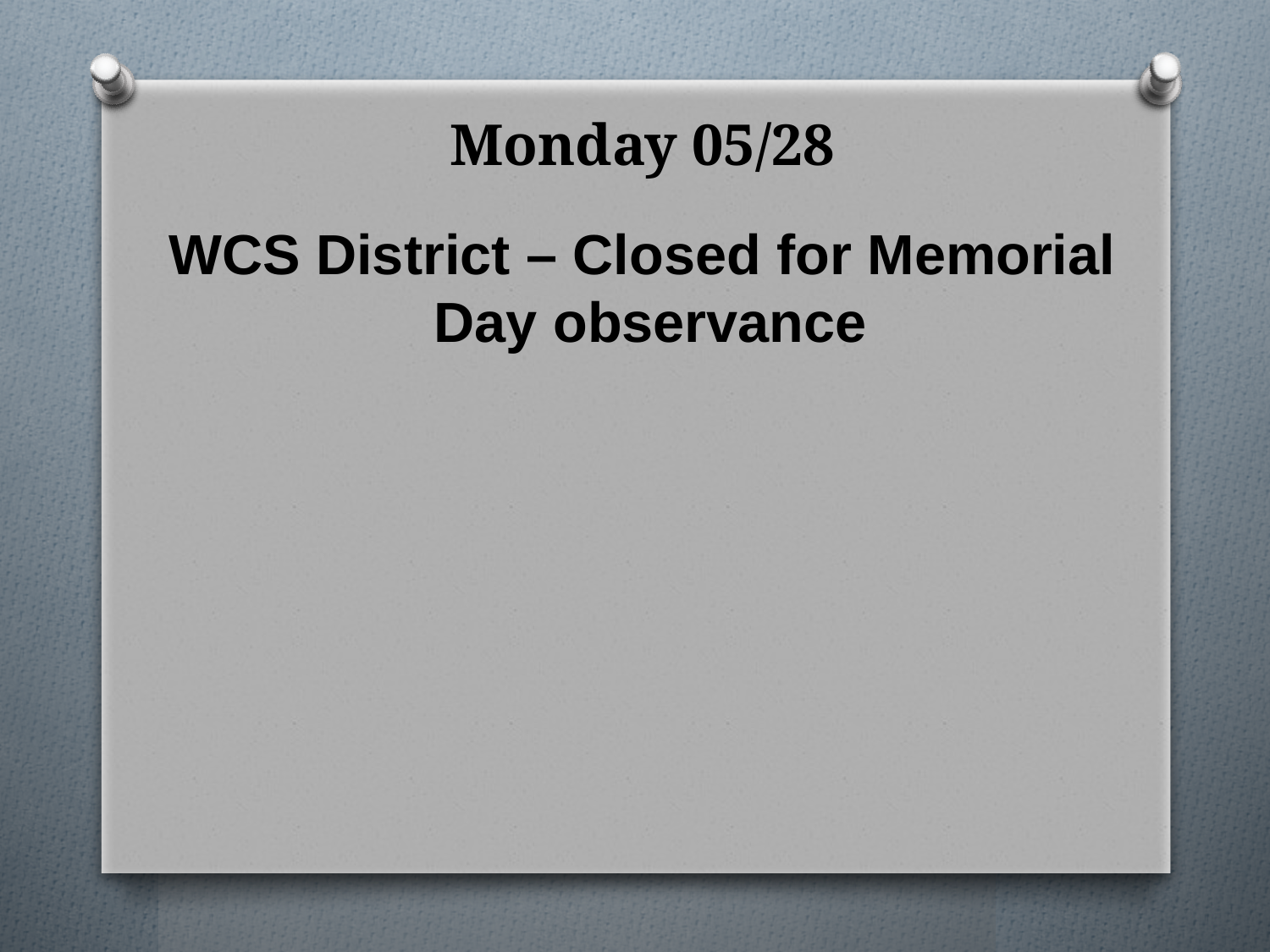

# Monday 05/28
WCS District – Closed for Memorial Day observance